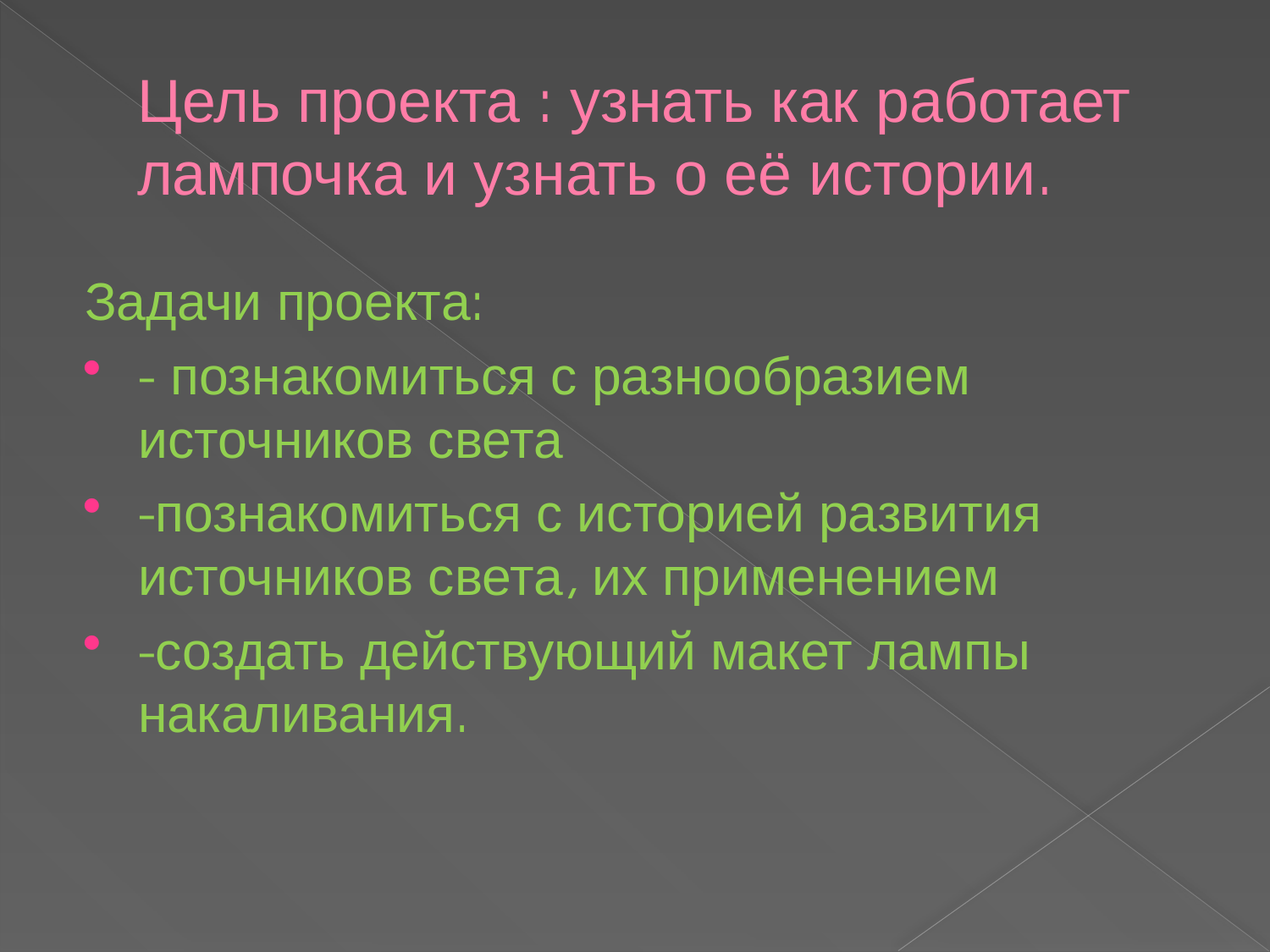

# Цель проекта : узнать как работает лампочка и узнать о её истории.
Задачи проекта:
- познакомиться с разнообразием источников света
-познакомиться с историей развития источников света, их применением
-создать действующий макет лампы накаливания.